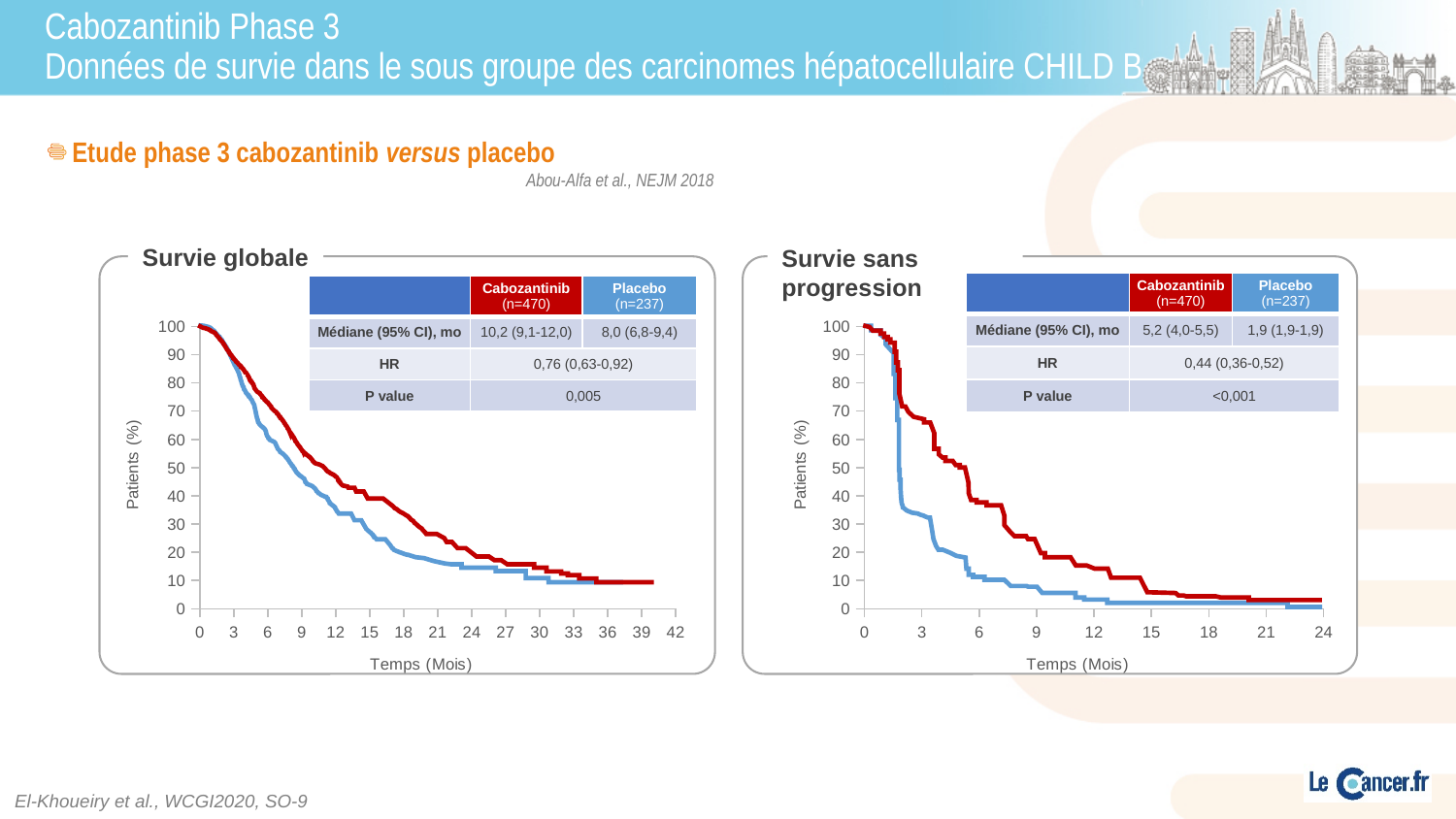

# Cabozantinib Phase 3 Données de survie dans le sous groupe des carcinomes hépatocellulaire CHILD B
Etude phase 3 cabozantinib versus placebo
Abou-Alfa et al., NEJM 2018
Survie globale

### Chart

| Category | Y-Values |
|---|---|
Survie sans progression

### Chart

| Category | Y-Values |
|---|---|
|  | Cabozantinib (n=470) | Placebo (n=237) |
| --- | --- | --- |
| Médiane (95% CI), mo | 5,2 (4,0-5,5) | 1,9 (1,9-1,9) |
| HR | 0,44 (0,36-0,52) |  |
| P value | <0,001 |  |
|  | Cabozantinib (n=470) | Placebo (n=237) |
| --- | --- | --- |
| Médiane (95% CI), mo | 10,2 (9,1-12,0) | 8,0 (6,8-9,4) |
| HR | 0,76 (0,63-0,92) |  |
| P value | 0,005 |  |

Survécu (%)
El-Khoueiry et al., WCGI2020, SO-9